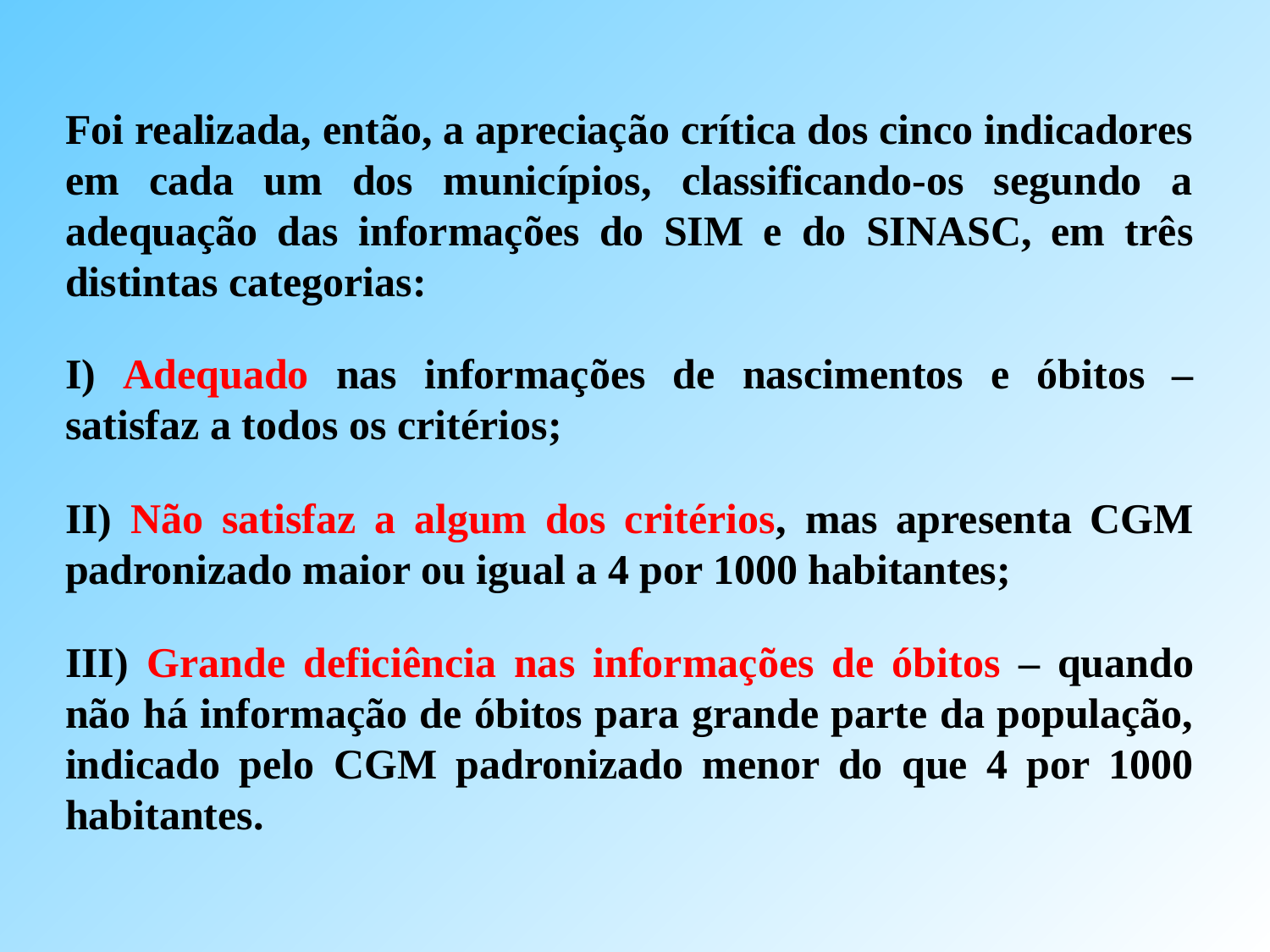

Foi realizada, então, a apreciação crítica dos cinco indicadores em cada um dos municípios, classificando-os segundo a adequação das informações do SIM e do SINASC, em três distintas categorias:
I) Adequado nas informações de nascimentos e óbitos – satisfaz a todos os critérios;
II) Não satisfaz a algum dos critérios, mas apresenta CGM padronizado maior ou igual a 4 por 1000 habitantes;
III) Grande deficiência nas informações de óbitos – quando não há informação de óbitos para grande parte da população, indicado pelo CGM padronizado menor do que 4 por 1000 habitantes.